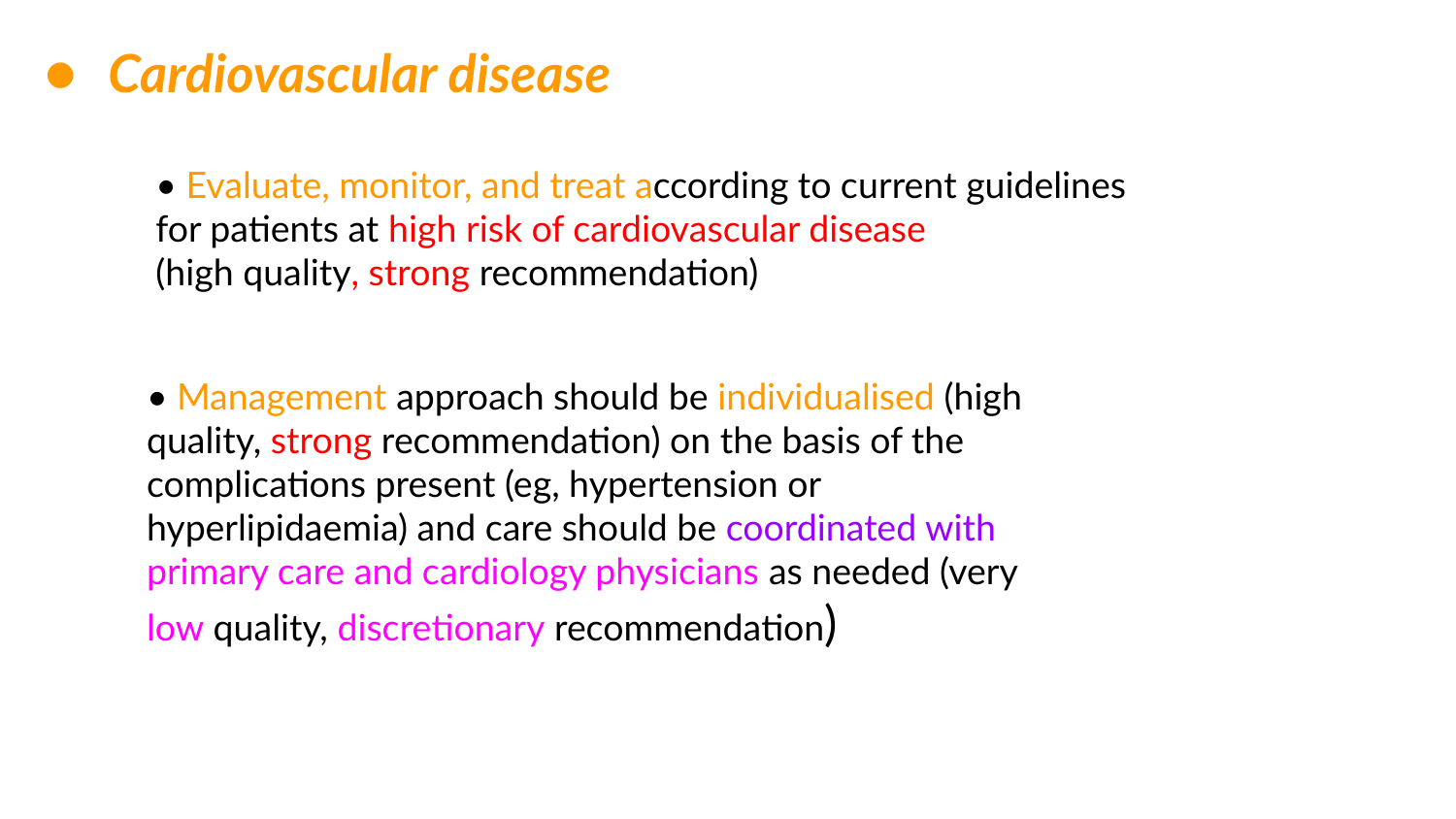

Cardiovascular disease
• Evaluate, monitor, and treat according to current guidelines
for patients at high risk of cardiovascular disease
(high quality, strong recommendation)
• Management approach should be individualised (high
quality, strong recommendation) on the basis of the
complications present (eg, hypertension or
hyperlipidaemia) and care should be coordinated with
primary care and cardiology physicians as needed (very
low quality, discretionary recommendation)